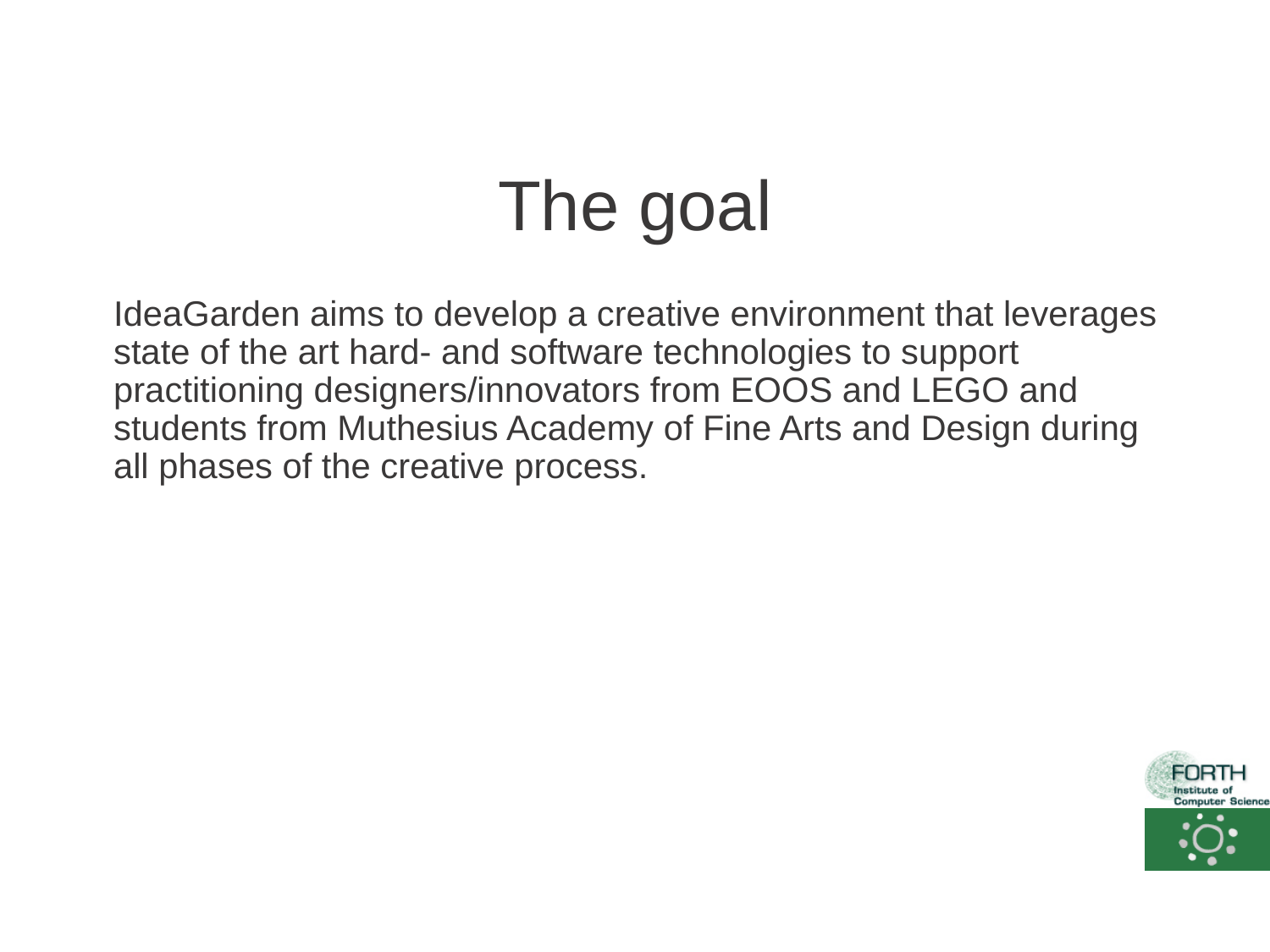

The goal
IdeaGarden aims to develop a creative environment that leverages state of the art hard- and software technologies to support practitioning designers/innovators from EOOS and LEGO and students from Muthesius Academy of Fine Arts and Design during all phases of the creative process.